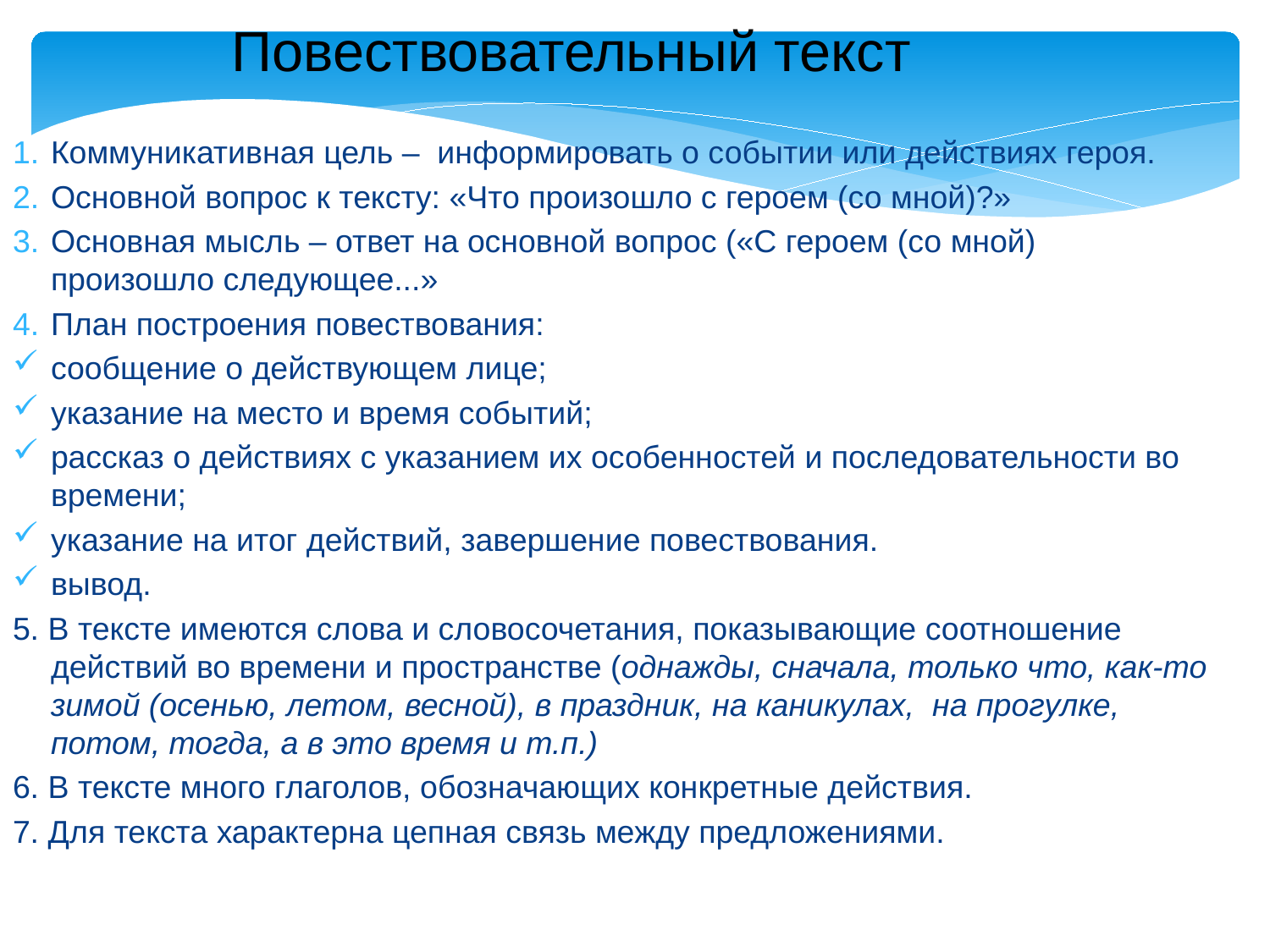

Повествовательный текст
Коммуникативная цель –  информировать о событии или действиях героя.
Основной вопрос к тексту: «Что произошло с героем (со мной)?»
Основная мысль – ответ на основной вопрос («С героем (со мной) произошло следующее...»
План построения повествования:
сообщение о действующем лице;
указание на место и время событий;
рассказ о действиях с указанием их особенностей и последовательности во времени;
указание на итог действий, завершение повествования.
вывод.
5. В тексте имеются слова и словосочетания, показывающие соотношение действий во времени и пространстве (однажды, сначала, только что, как-то зимой (осенью, летом, весной), в праздник, на каникулах,  на прогулке, потом, тогда, а в это время и т.п.)
6. В тексте много глаголов, обозначающих конкретные действия.
7. Для текста характерна цепная связь между предложениями.